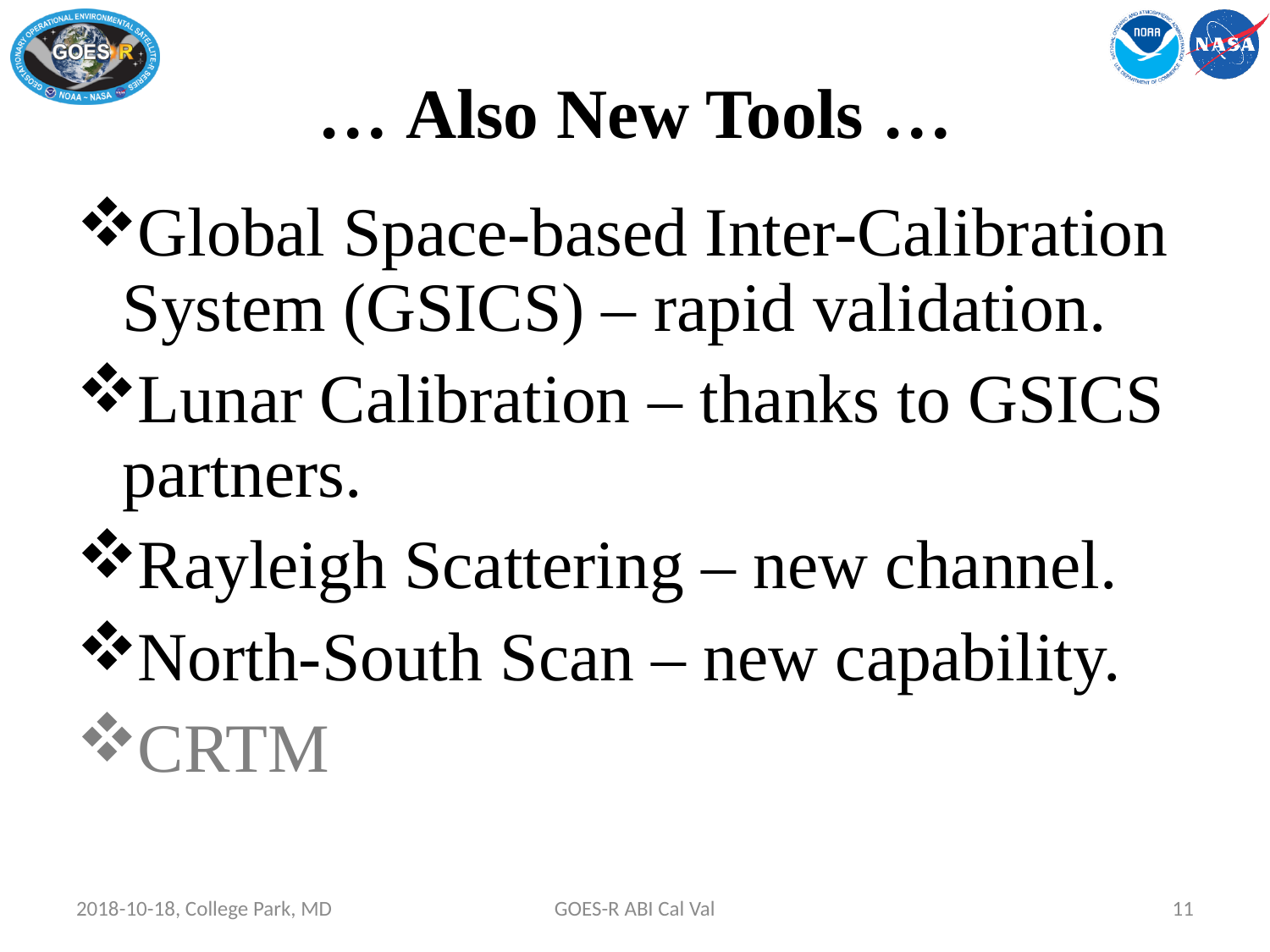

# … Also New Tools …
Global Space-based Inter-Calibration System (GSICS) – rapid validation.
Lunar Calibration – thanks to GSICS partners.
Rayleigh Scattering – new channel.
North-South Scan – new capability.
CRTM
2018-10-18, College Park, MD
GOES-R ABI Cal Val
11